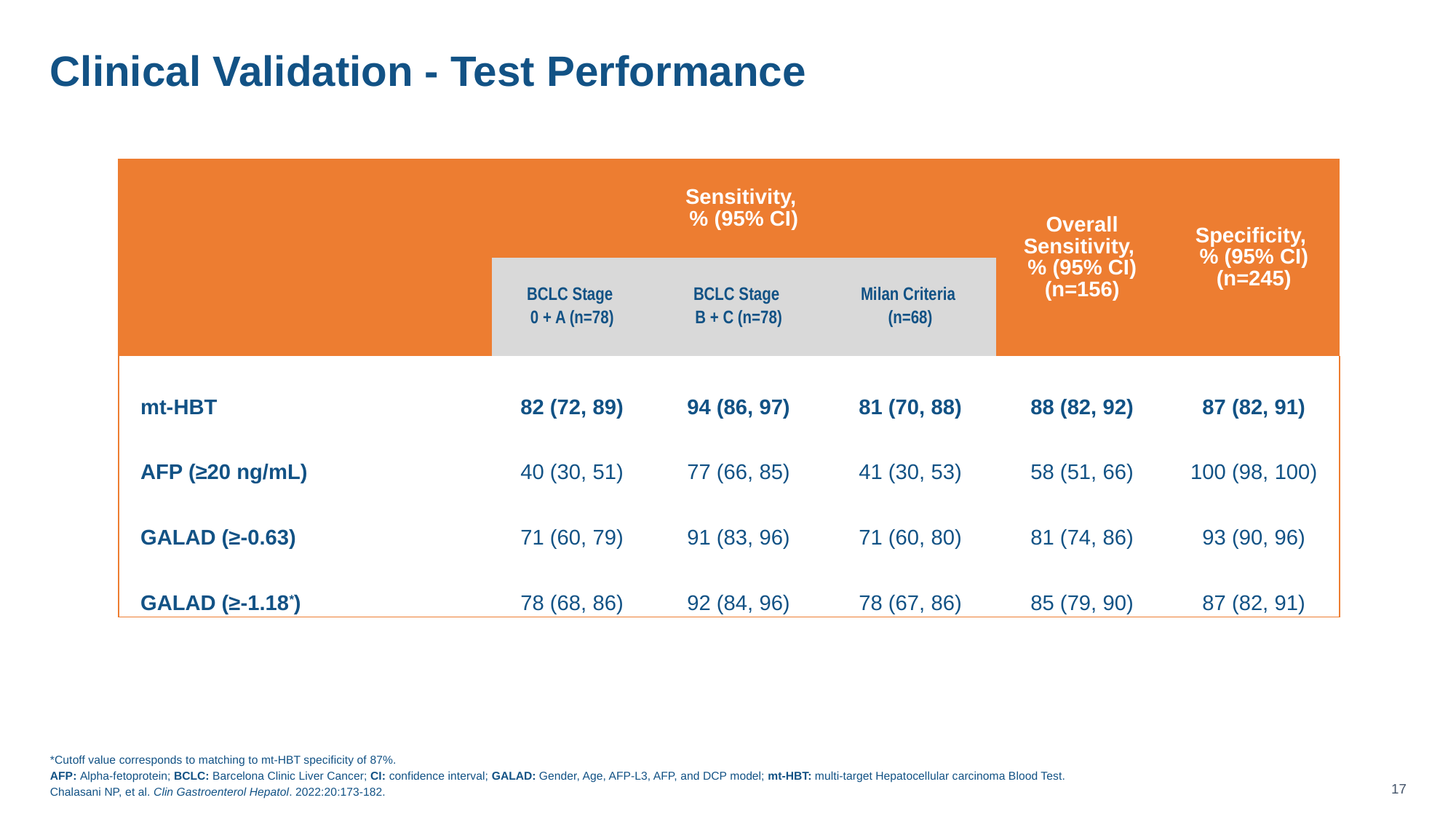

# Clinical Validation - Test Performance
|  | Sensitivity, % (95% CI) | mt-sDNA (n=9,989) |  | Overall Sensitivity, % (95% CI) (n=156) | Specificity, % (95% CI) (n=245) |
| --- | --- | --- | --- | --- | --- |
|  | BCLC Stage 0 + A (n=78) | BCLC Stage  B + C (n=78) | Milan Criteria (n=68) |  |  |
| mt-HBT | 82 (72, 89) | 94 (86, 97) | 81 (70, 88) | 88 (82, 92) | 87 (82, 91) |
| AFP (≥20 ng/mL) | 40 (30, 51) | 77 (66, 85) | 41 (30, 53) | 58 (51, 66) | 100 (98, 100) |
| GALAD (≥-0.63) | 71 (60, 79) | 91 (83, 96) | 71 (60, 80) | 81 (74, 86) | 93 (90, 96) |
| GALAD (≥-1.18\*) | 78 (68, 86) | 92 (84, 96) | 78 (67, 86) | 85 (79, 90) | 87 (82, 91) |
*Cutoff value corresponds to matching to mt-HBT specificity of 87%.
AFP: Alpha-fetoprotein; BCLC: Barcelona Clinic Liver Cancer; CI: confidence interval; GALAD: Gender, Age, AFP-L3, AFP, and DCP model; mt-HBT: multi-target Hepatocellular carcinoma Blood Test.
Chalasani NP, et al. Clin Gastroenterol Hepatol. 2022:20:173-182.